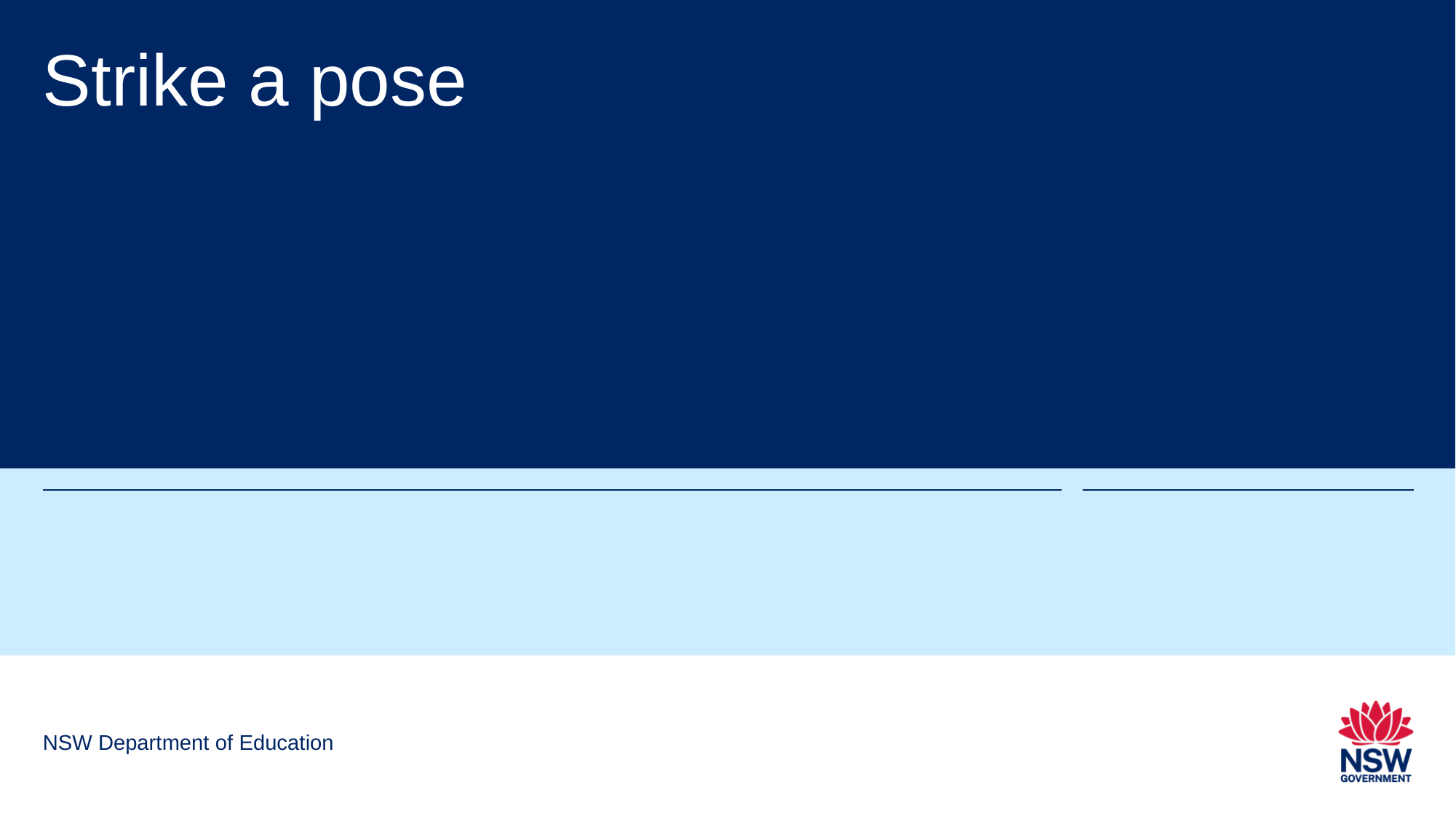

# Strike a pose
NSW Department of Education